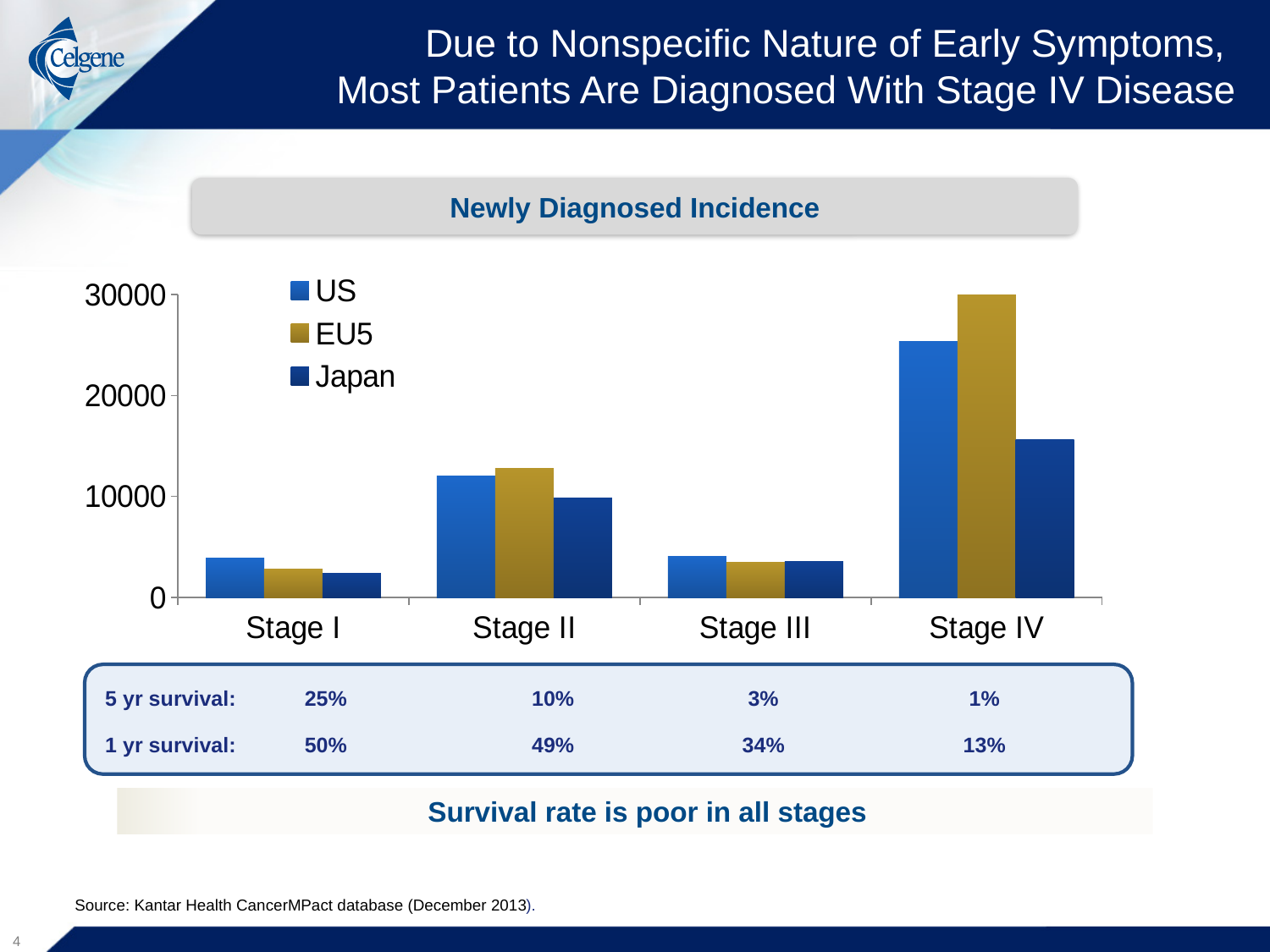

# Due to Nonspecific Nature of Early Symptoms, Most Patients Are Diagnosed With Stage IV Disease
Newly Diagnosed Incidence

### Chart

| Category | US | EU5 | Japan |
|---|---|---|---|
| Stage I | 3916.0 | 2792.0 | 2390.0 |
| Stage II | 11991.0 | 12807.0 | 9835.0 |
| Stage III | 4059.0 | 3497.0 | 3531.0 |
| Stage IV | 25319.0 | 33128.0 | 15600.0 |
5 yr survival:
25%
10%
3%
1%
1 yr survival:
50%
49%
34%
13%
Survival rate is poor in all stages
Source: Kantar Health CancerMPact database (December 2013).
4